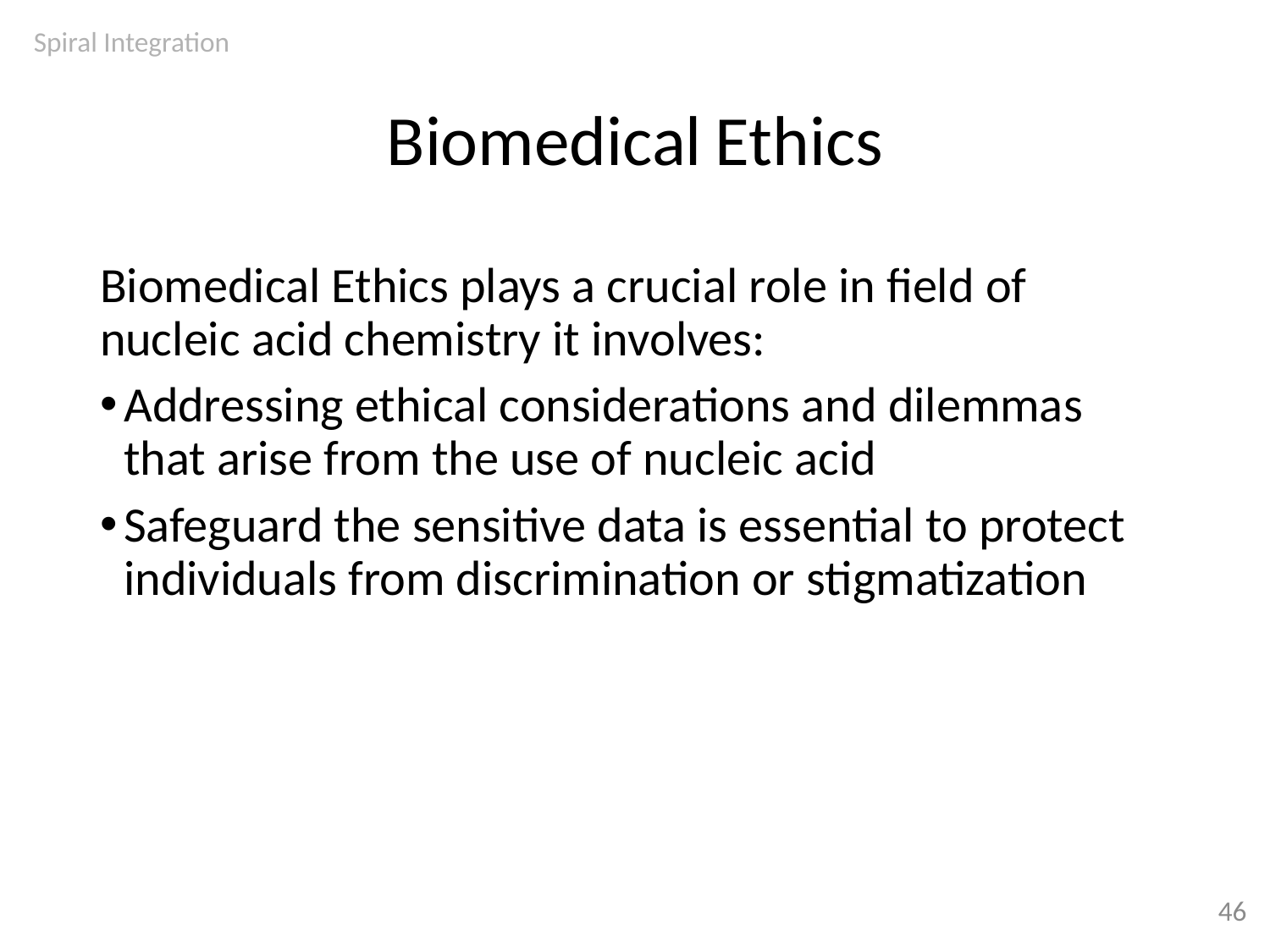

Spiral Integration
# Biomedical Ethics
Biomedical Ethics plays a crucial role in field of nucleic acid chemistry it involves:
Addressing ethical considerations and dilemmas that arise from the use of nucleic acid
Safeguard the sensitive data is essential to protect individuals from discrimination or stigmatization

46